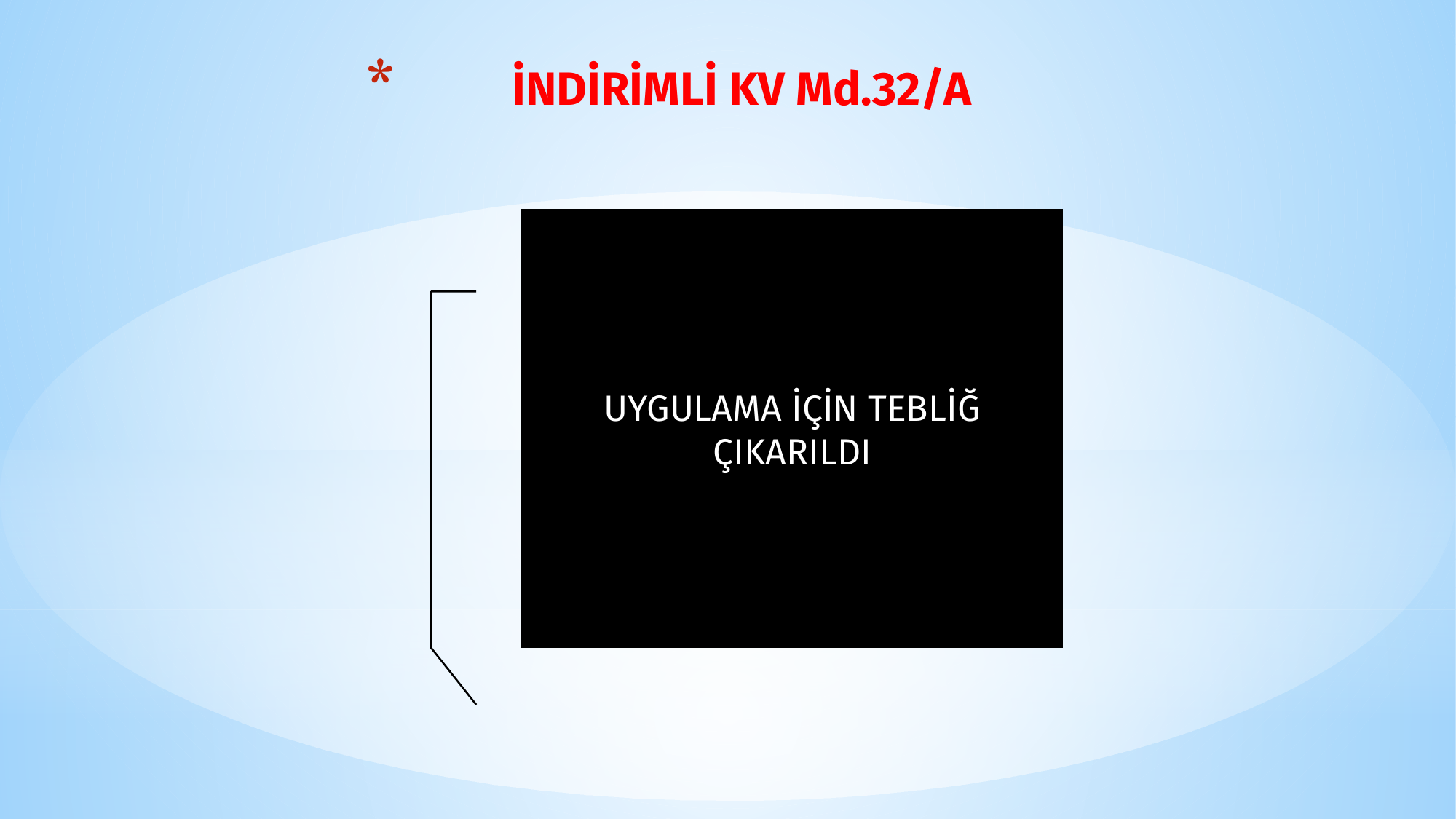

# İNDİRİMLİ KV Md.32/A
UYGULAMA İÇİN TEBLİĞ ÇIKARILDI